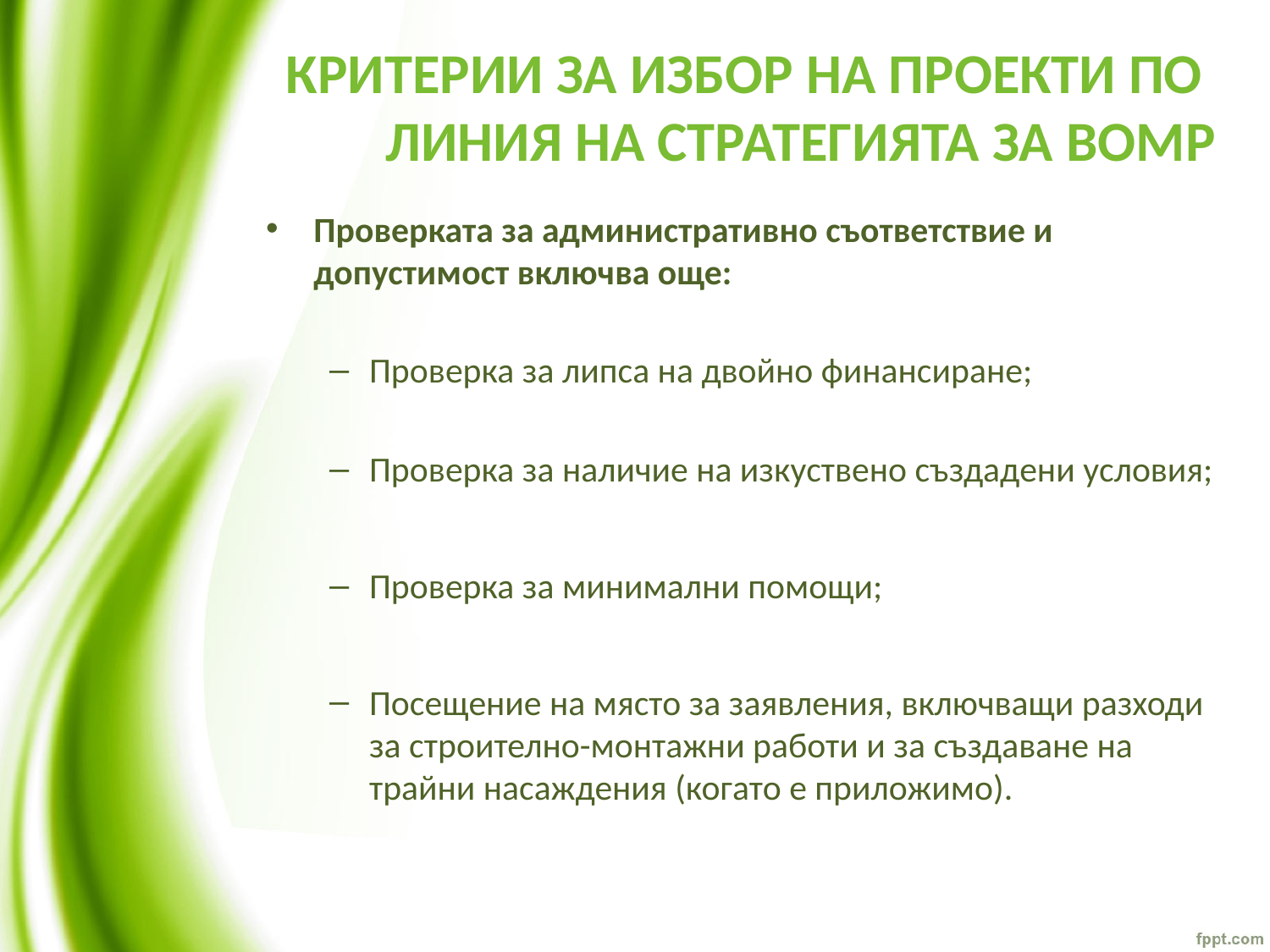

# КРИТЕРИИ ЗА ИЗБОР НА ПРОЕКТИ ПО ЛИНИЯ НА СТРАТЕГИЯТА ЗА ВОМР
Проверката за административно съответствие и допустимост включва още:

Проверка за липса на двойно финансиране;

Проверка за наличие на изкуствено създадени условия;

Проверка за минимални помощи;

Посещение на място за заявления, включващи разходи за строително-монтажни работи и за създаване на трайни насаждения (когато е приложимо).